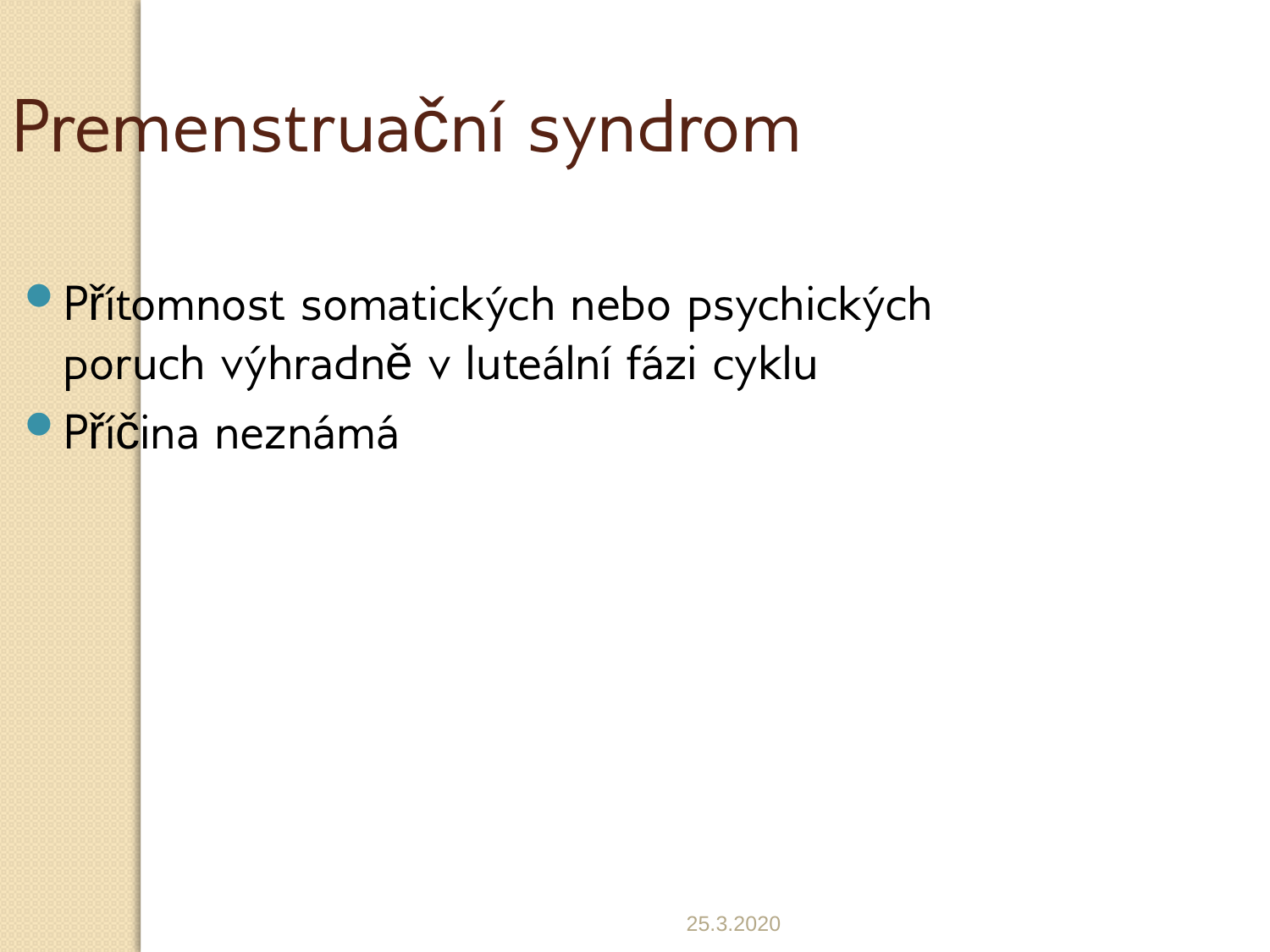

Premenstruační syndrom
Přítomnost somatických nebo psychických poruch výhradně v luteální fázi cyklu
Příčina neznámá

25.3.2020